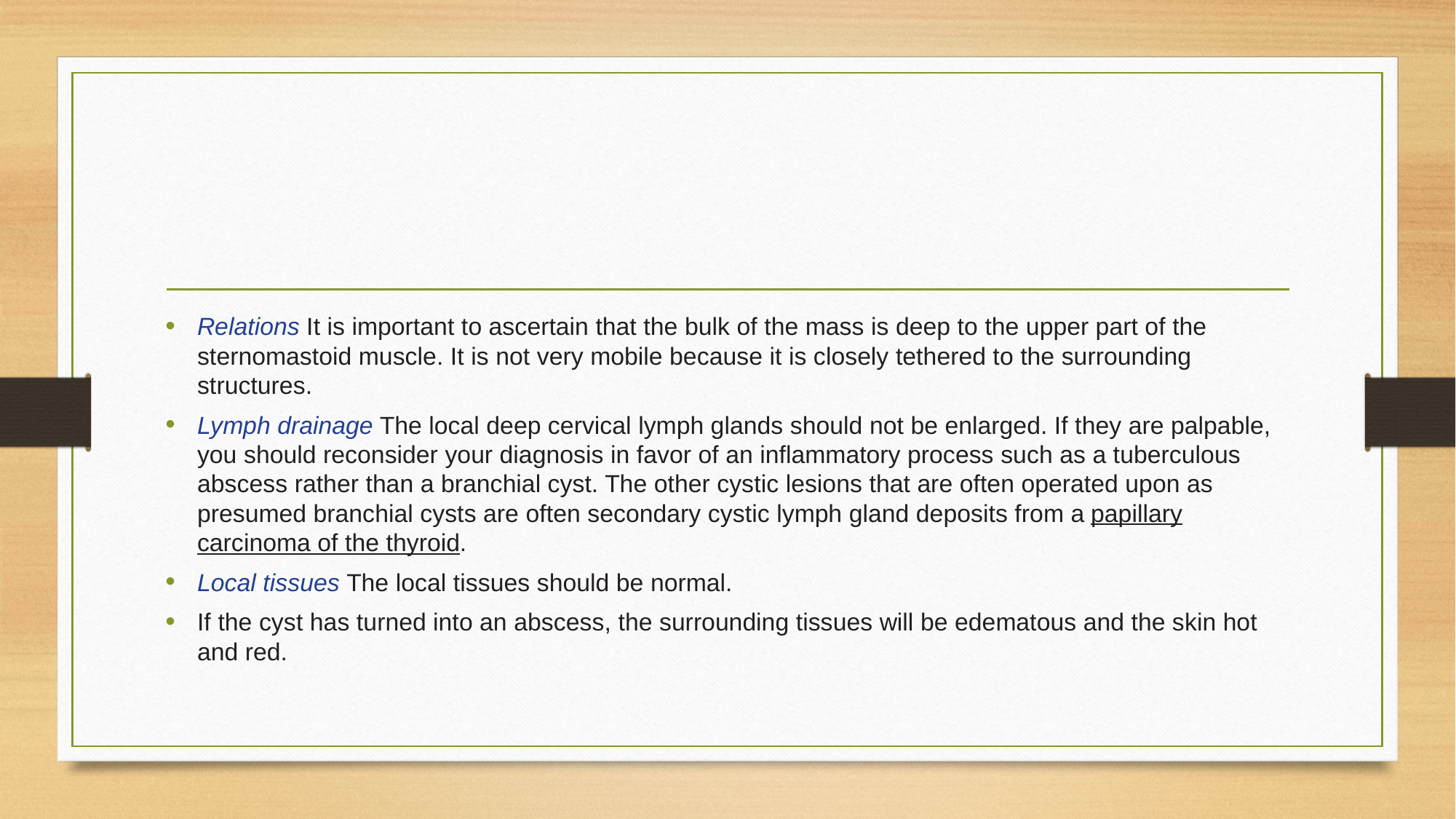

#
Relations It is important to ascertain that the bulk of the mass is deep to the upper part of the sternomastoid muscle. It is not very mobile because it is closely tethered to the surrounding structures.
Lymph drainage The local deep cervical lymph glands should not be enlarged. If they are palpable, you should reconsider your diagnosis in favor of an inflammatory process such as a tuberculous abscess rather than a branchial cyst. The other cystic lesions that are often operated upon as presumed branchial cysts are often secondary cystic lymph gland deposits from a papillary carcinoma of the thyroid.
Local tissues The local tissues should be normal.
If the cyst has turned into an abscess, the surrounding tissues will be edematous and the skin hot and red.